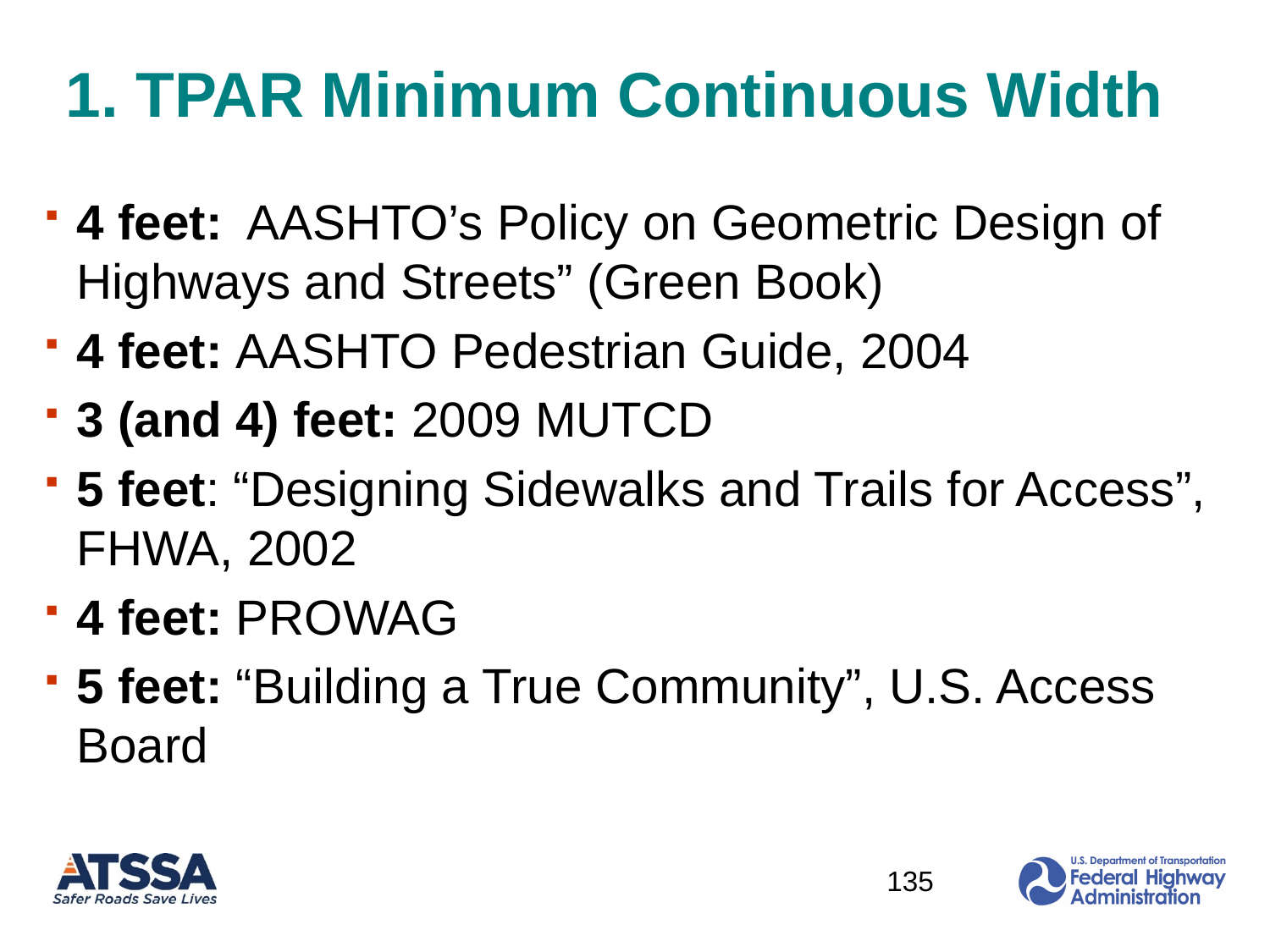

# 1. TPAR Minimum Continuous Width
4 feet:  AASHTO’s Policy on Geometric Design of Highways and Streets” (Green Book)
4 feet: AASHTO Pedestrian Guide, 2004
3 (and 4) feet: 2009 MUTCD
5 feet: “Designing Sidewalks and Trails for Access”, FHWA, 2002
4 feet: PROWAG
5 feet: “Building a True Community”, U.S. Access Board